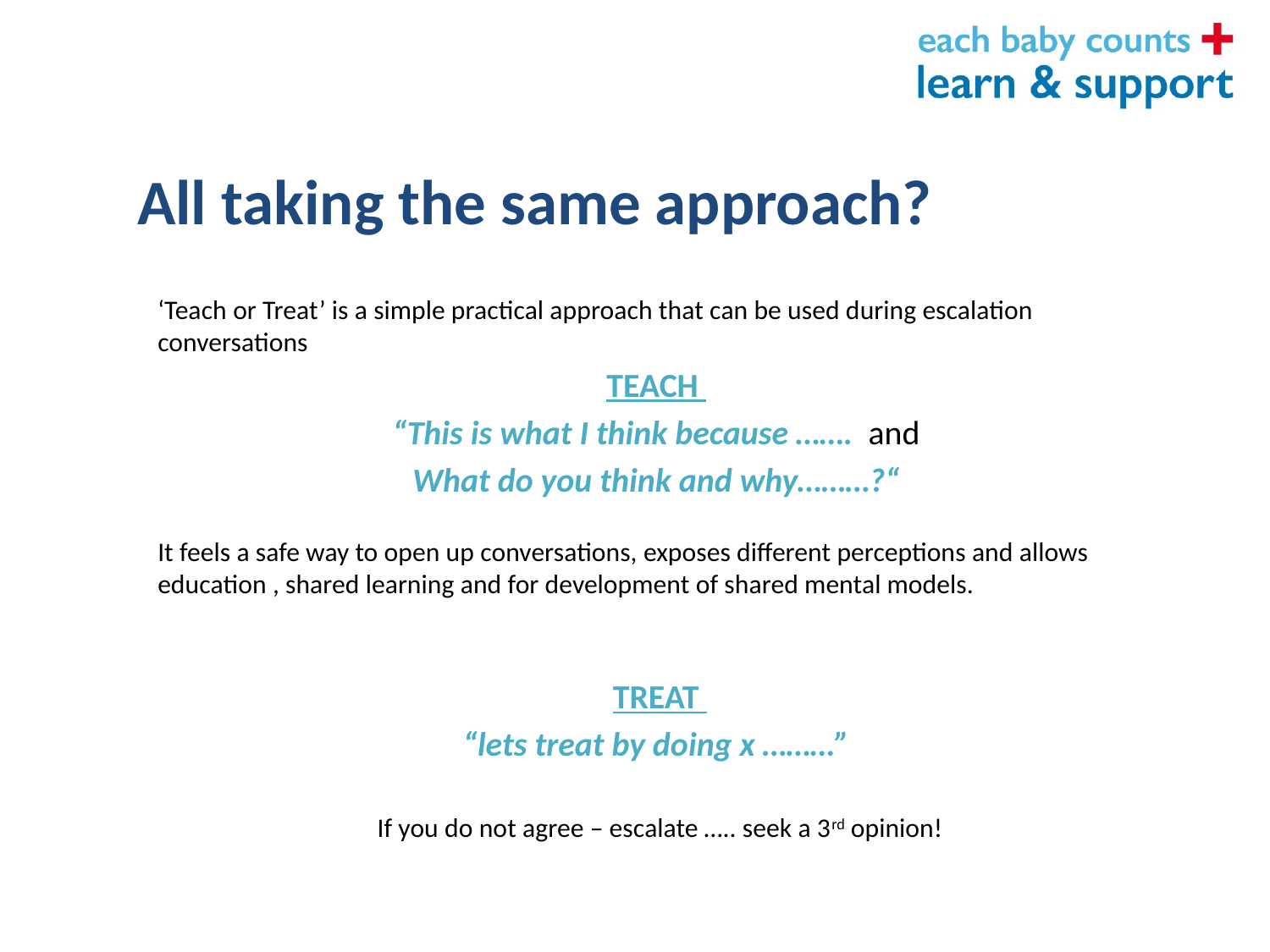

# All taking the same approach?
‘Teach or Treat’ is a simple practical approach that can be used during escalation conversations
TEACH
“This is what I think because …….  and
What do you think and why………?“

It feels a safe way to open up conversations, exposes different perceptions and allows education , shared learning and for development of shared mental models.

TREAT
“lets treat by doing x ………”

If you do not agree – escalate ….. seek a 3rd opinion!